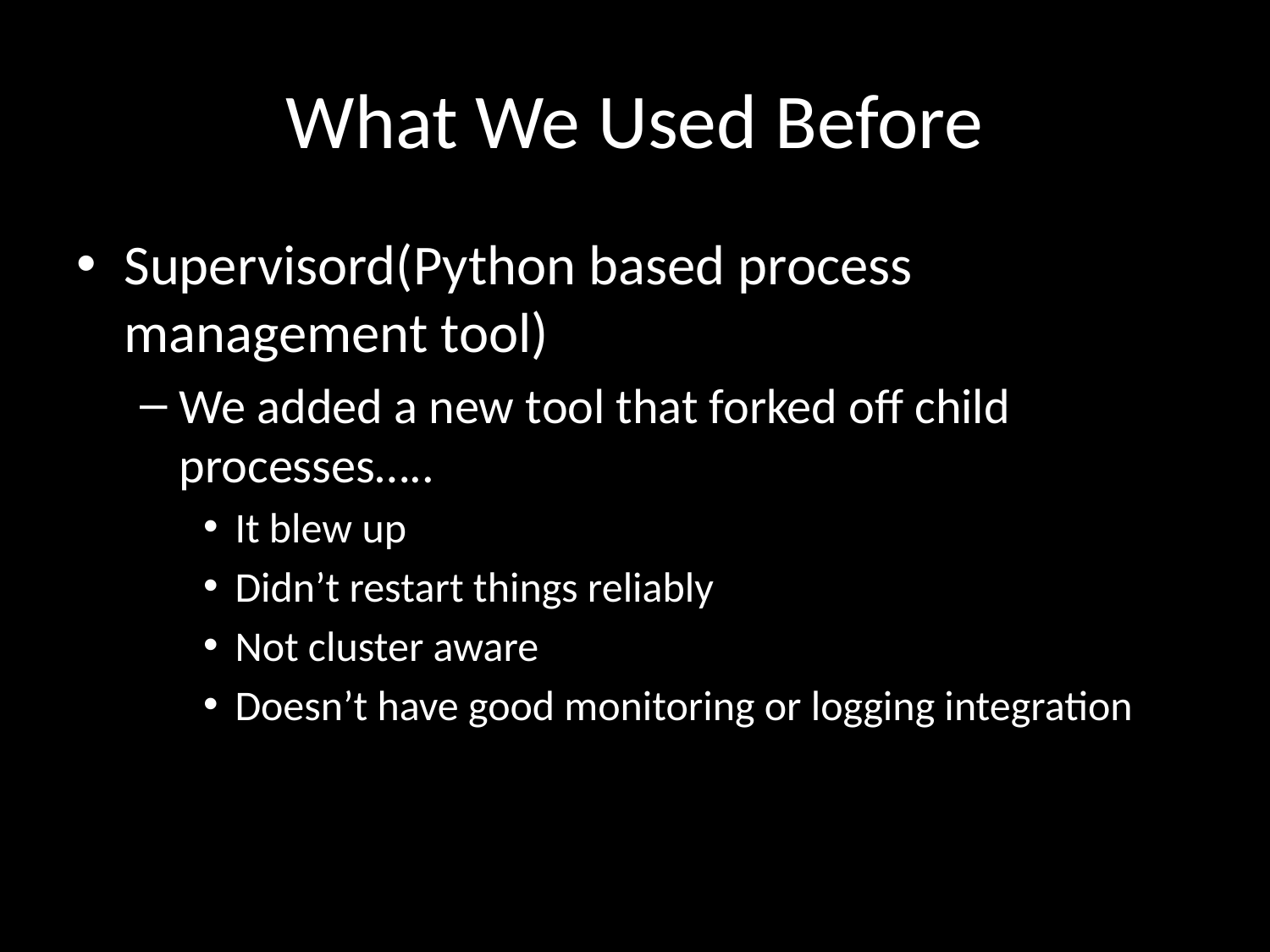

# What We Used Before
Supervisord(Python based process management tool)
We added a new tool that forked off child processes…..
It blew up
Didn’t restart things reliably
Not cluster aware
Doesn’t have good monitoring or logging integration